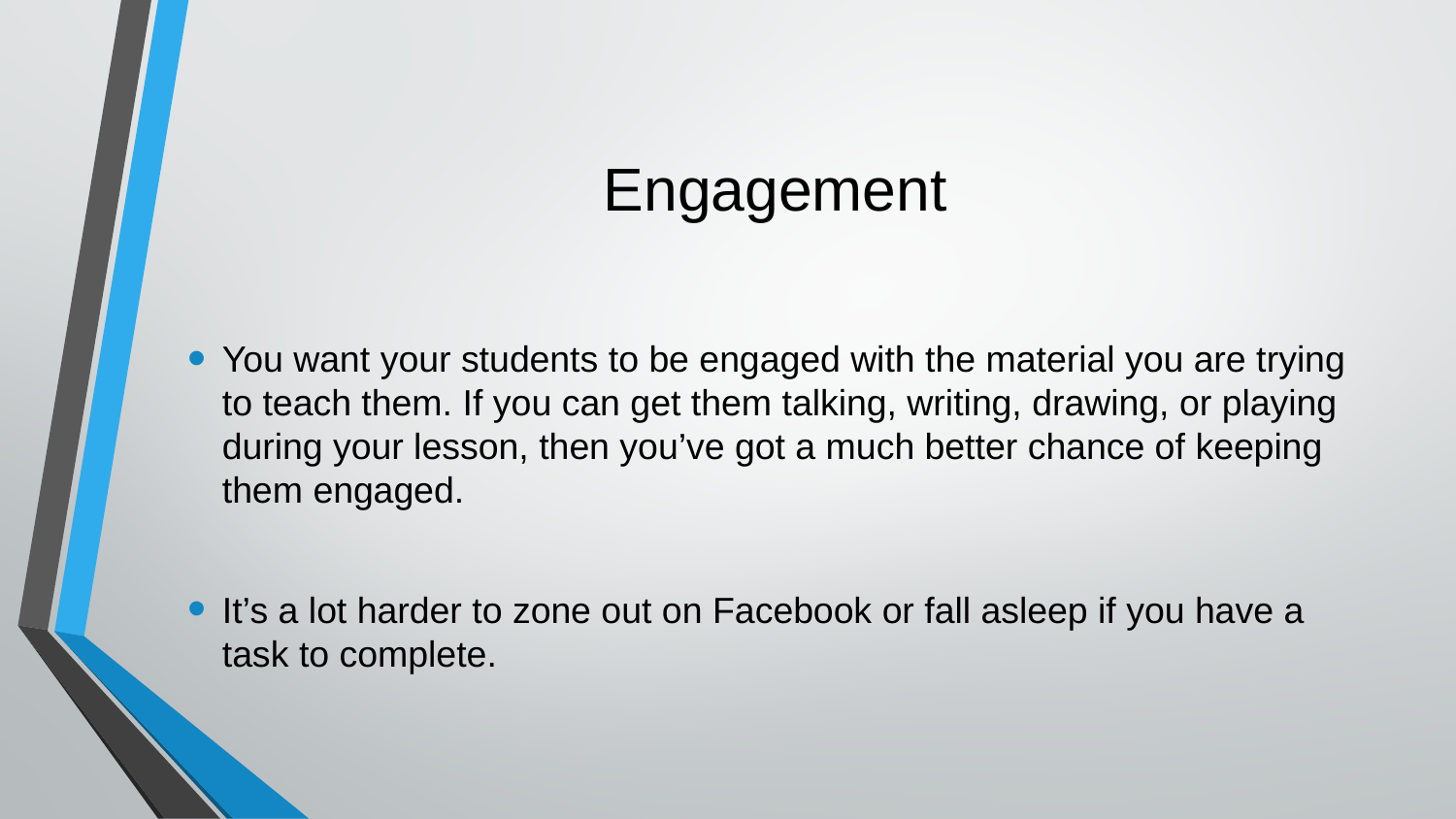

# Engagement
You want your students to be engaged with the material you are trying to teach them. If you can get them talking, writing, drawing, or playing during your lesson, then you’ve got a much better chance of keeping them engaged.

It’s a lot harder to zone out on Facebook or fall asleep if you have a task to complete.